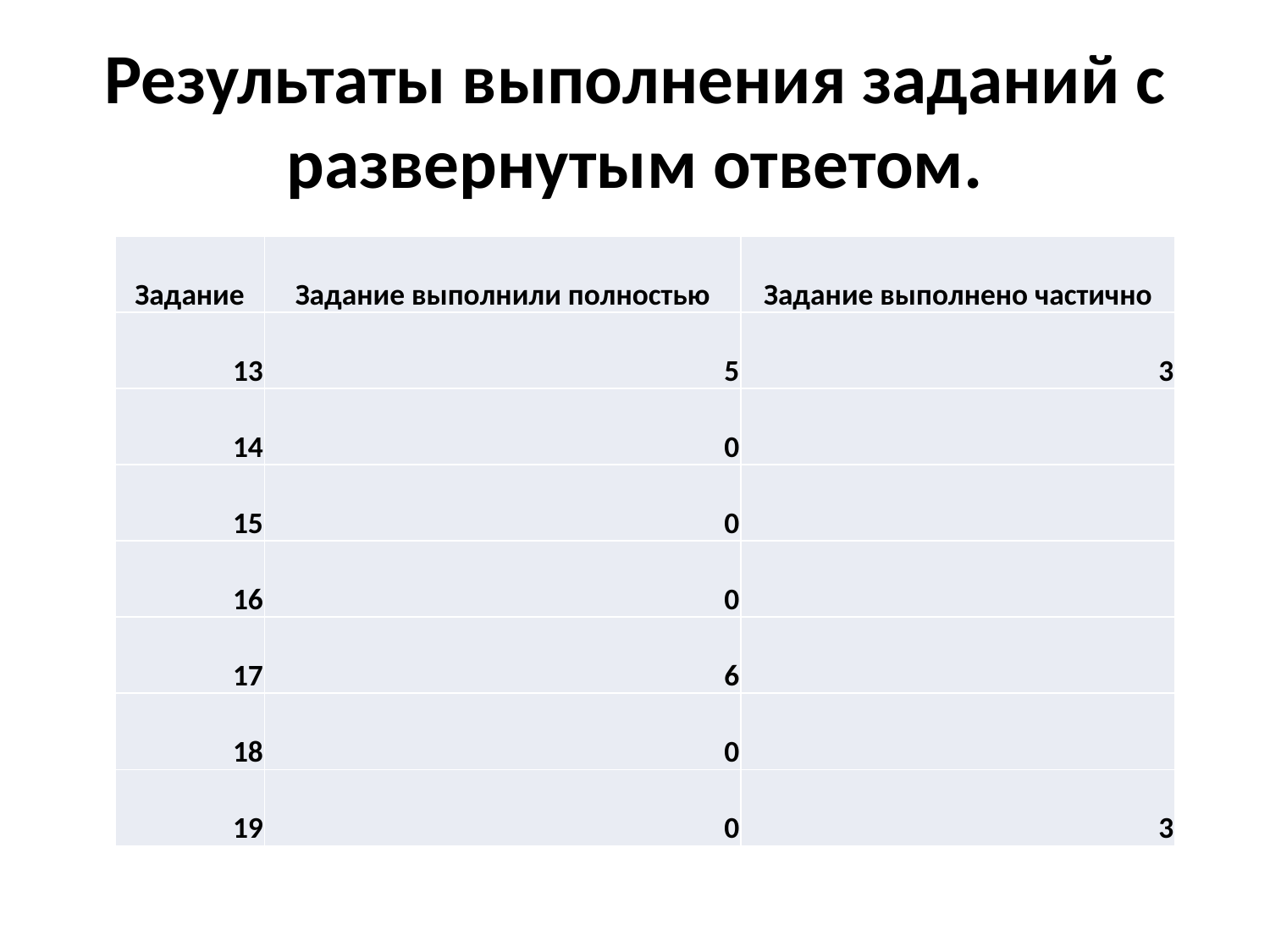

# Результаты выполнения заданий с развернутым ответом.
| Задание | Задание выполнили полностью | Задание выполнено частично |
| --- | --- | --- |
| 13 | 5 | 3 |
| 14 | 0 |  |
| 15 | 0 |  |
| 16 | 0 |  |
| 17 | 6 |  |
| 18 | 0 |  |
| 19 | 0 | 3 |